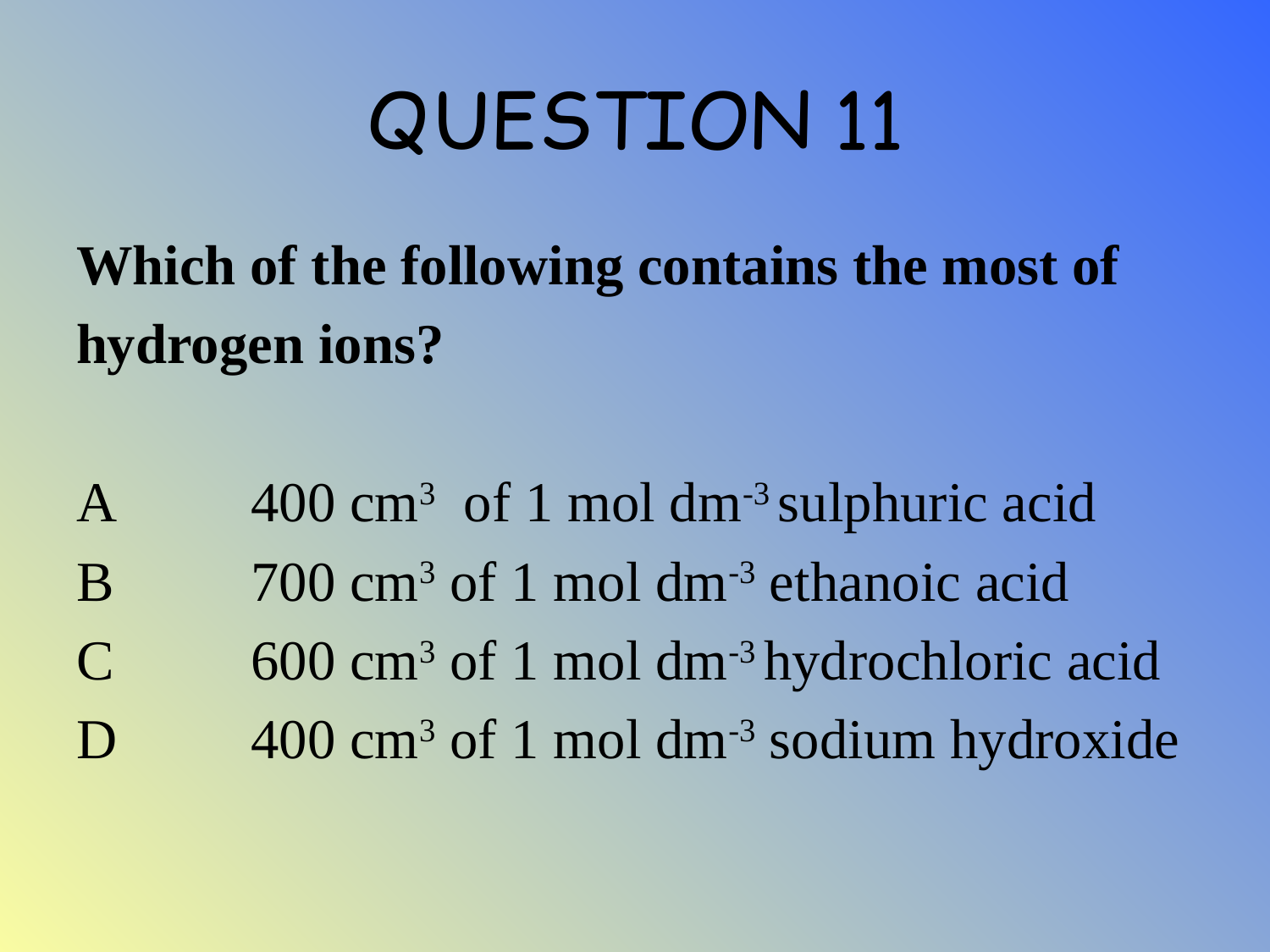

# QUESTION 11
Which of the following contains the most of
hydrogen ions?

A 	400 cm3  of 1 mol dm-3 sulphuric acid
B		700 cm3 of 1 mol dm-3 ethanoic acid
C		600 cm3 of 1 mol dm-3 hydrochloric acid
D		400 cm3 of 1 mol dm-3 sodium hydroxide